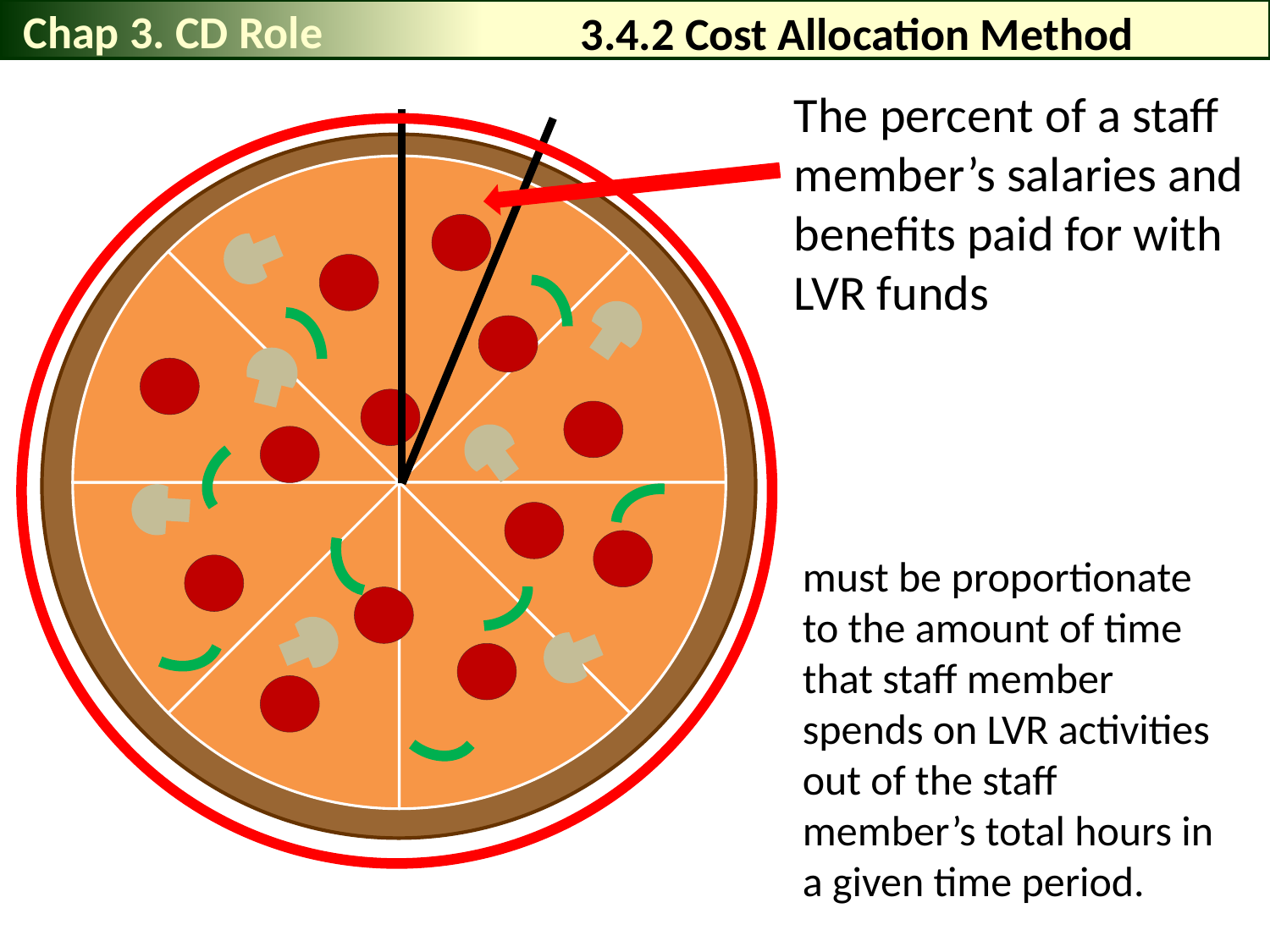

Chap 3. CD Role
# 3.4.2 Cost Allocation Method
The percent of a staff member’s salaries and benefits paid for with LVR funds

### Chart

| Category | pizza slices |
|---|---|
|  | 1.0 |
|  | 1.0 |
|  | 1.0 |
|  | 1.0 |
|  | 1.0 |
|  | 1.0 |
|  | 1.0 |
|  | 1.0 |

must be proportionate to the amount of time that staff member spends on LVR activities out of the staff member’s total hours in a given time period.